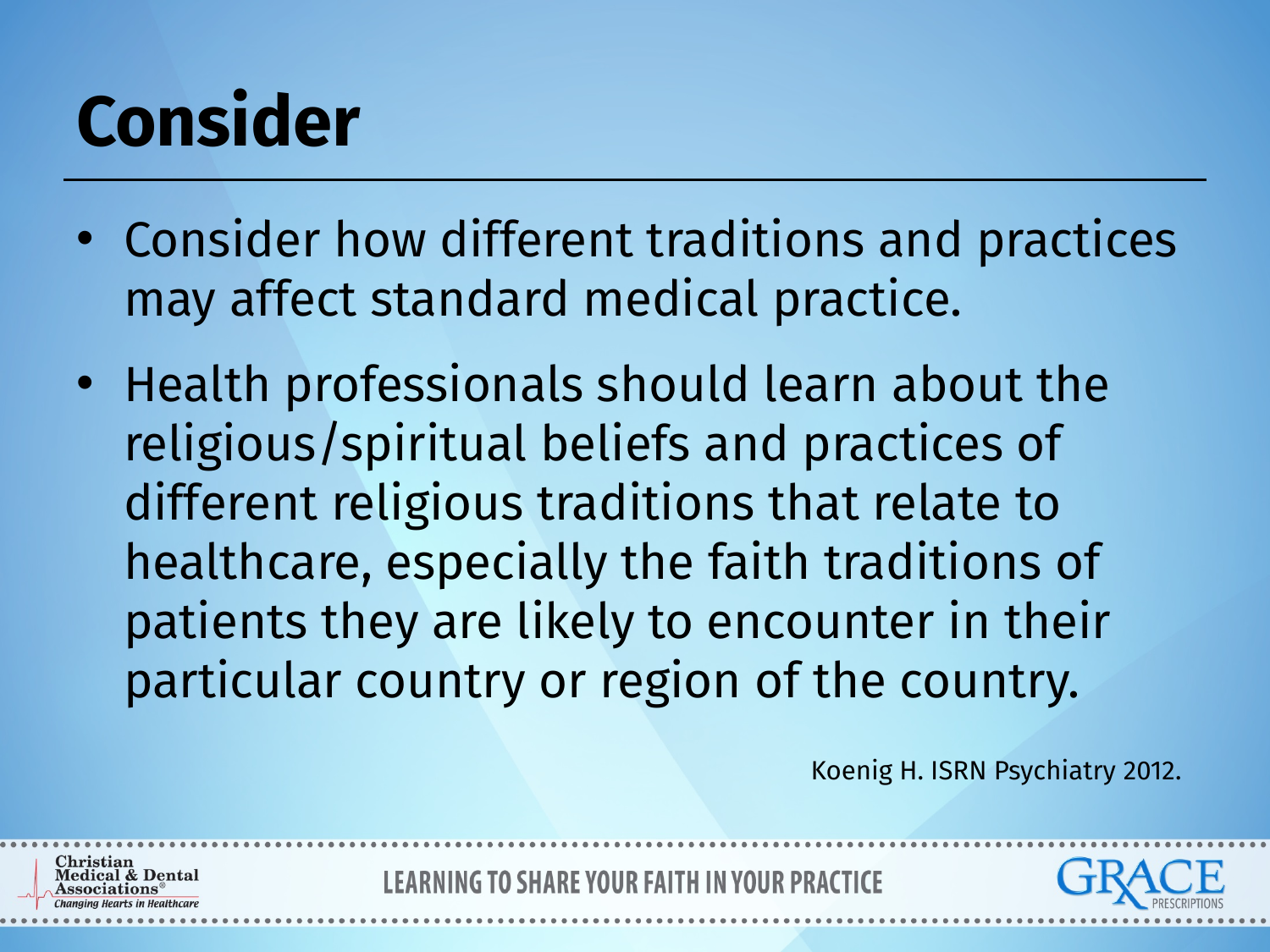

# Consider
Consider how different traditions and practices may affect standard medical practice.
Health professionals should learn about the religious/spiritual beliefs and practices of different religious traditions that relate to healthcare, especially the faith traditions of patients they are likely to encounter in their particular country or region of the country.
Koenig H. ISRN Psychiatry 2012.